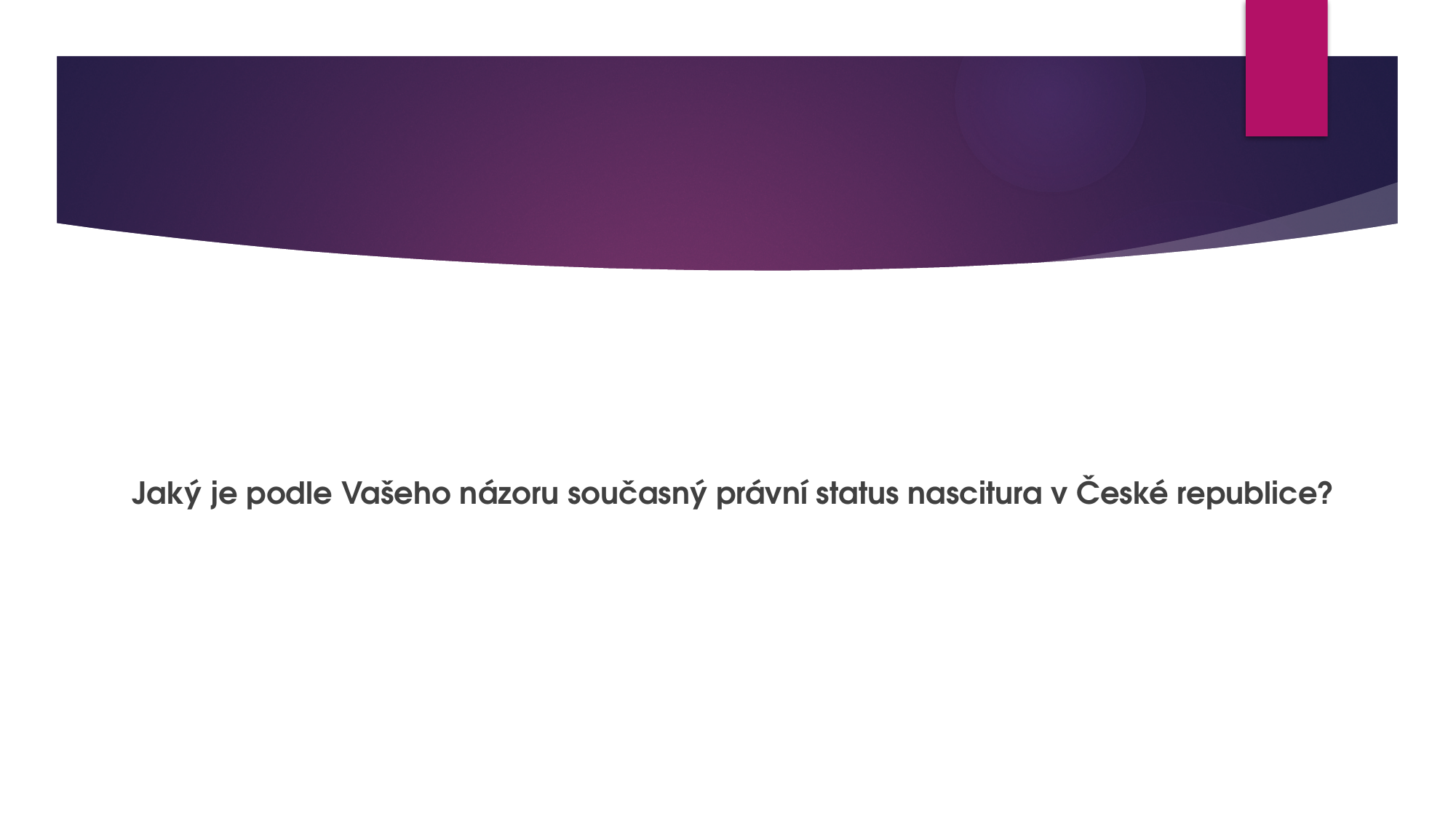

#

Jaký je podle Vašeho názoru současný právní status nascitura v České republice?